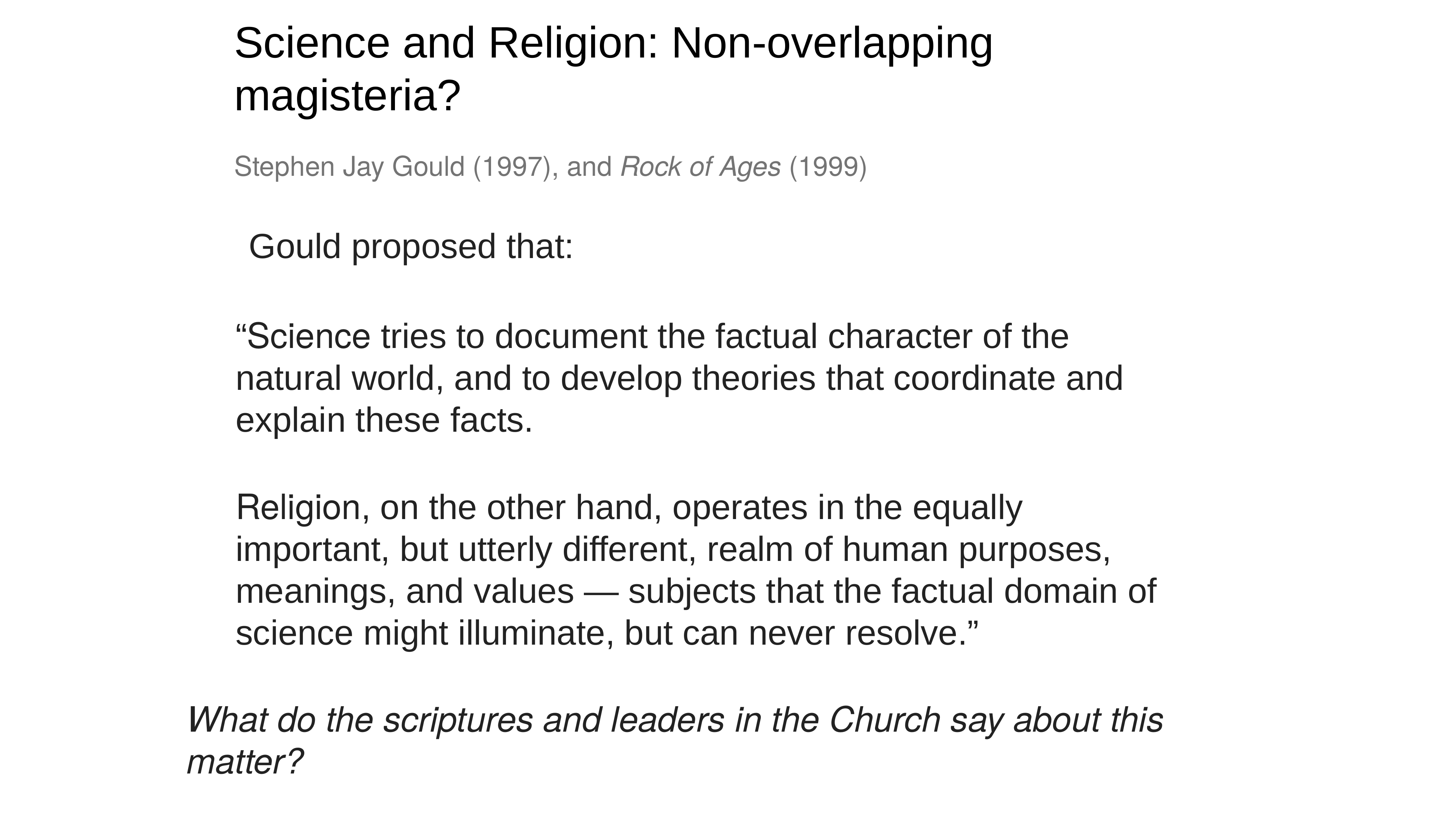

Science and Religion: Non-overlapping magisteria?
Stephen Jay Gould (1997), and Rock of Ages (1999)
Gould proposed that:

“Science tries to document the factual character of the natural world, and to develop theories that coordinate and explain these facts.
Religion, on the other hand, operates in the equally important, but utterly different, realm of human purposes, meanings, and values — subjects that the factual domain of science might illuminate, but can never resolve.”
What do the scriptures and leaders in the Church say about this matter?